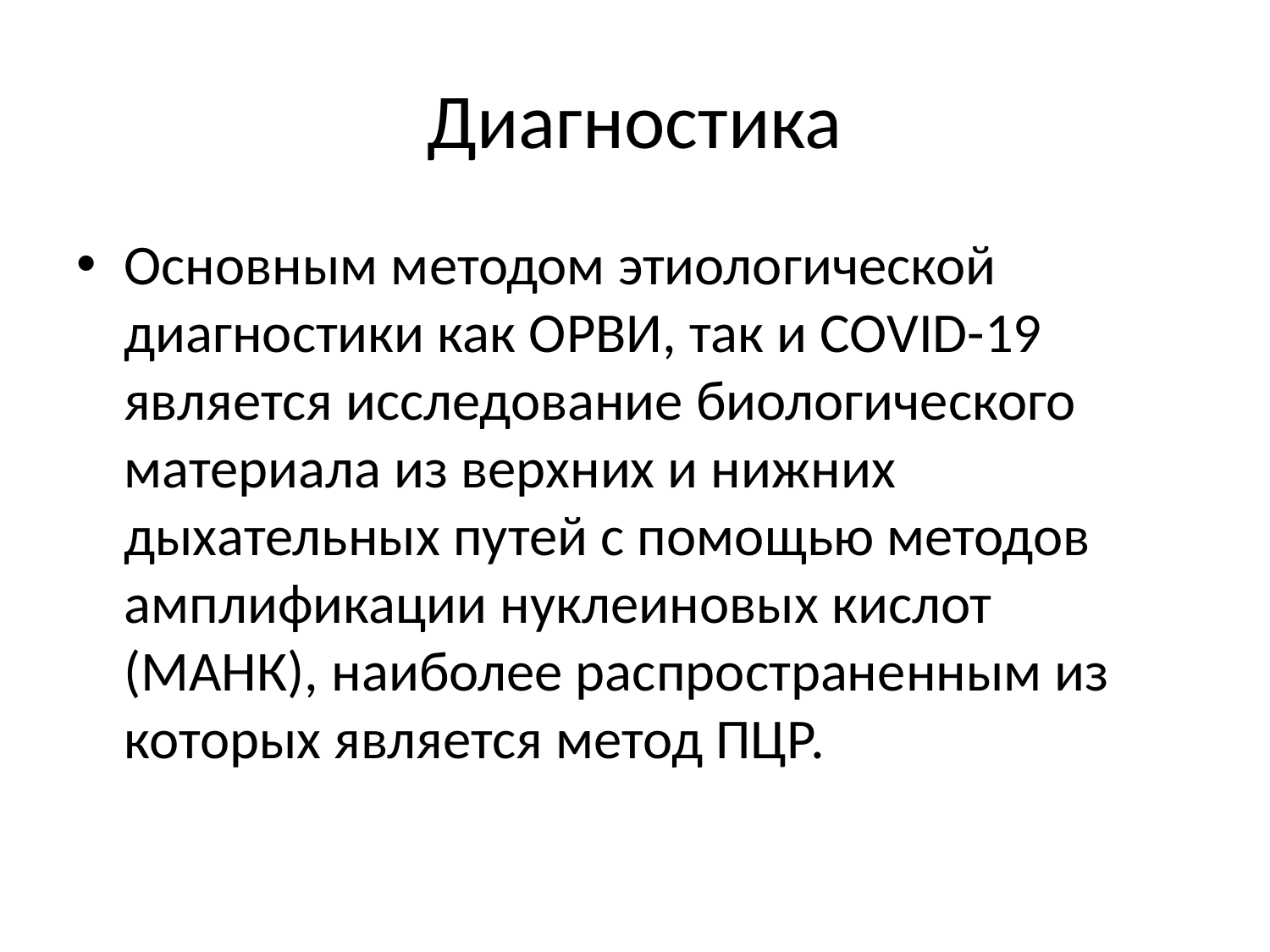

# Диагностика
Основным методом этиологической диагностики как ОРВИ, так и COVID-19 является исследование биологического материала из верхних и нижних дыхательных путей с помощью методов амплификации нуклеиновых кислот (МАНК), наиболее распространенным из которых является метод ПЦР.